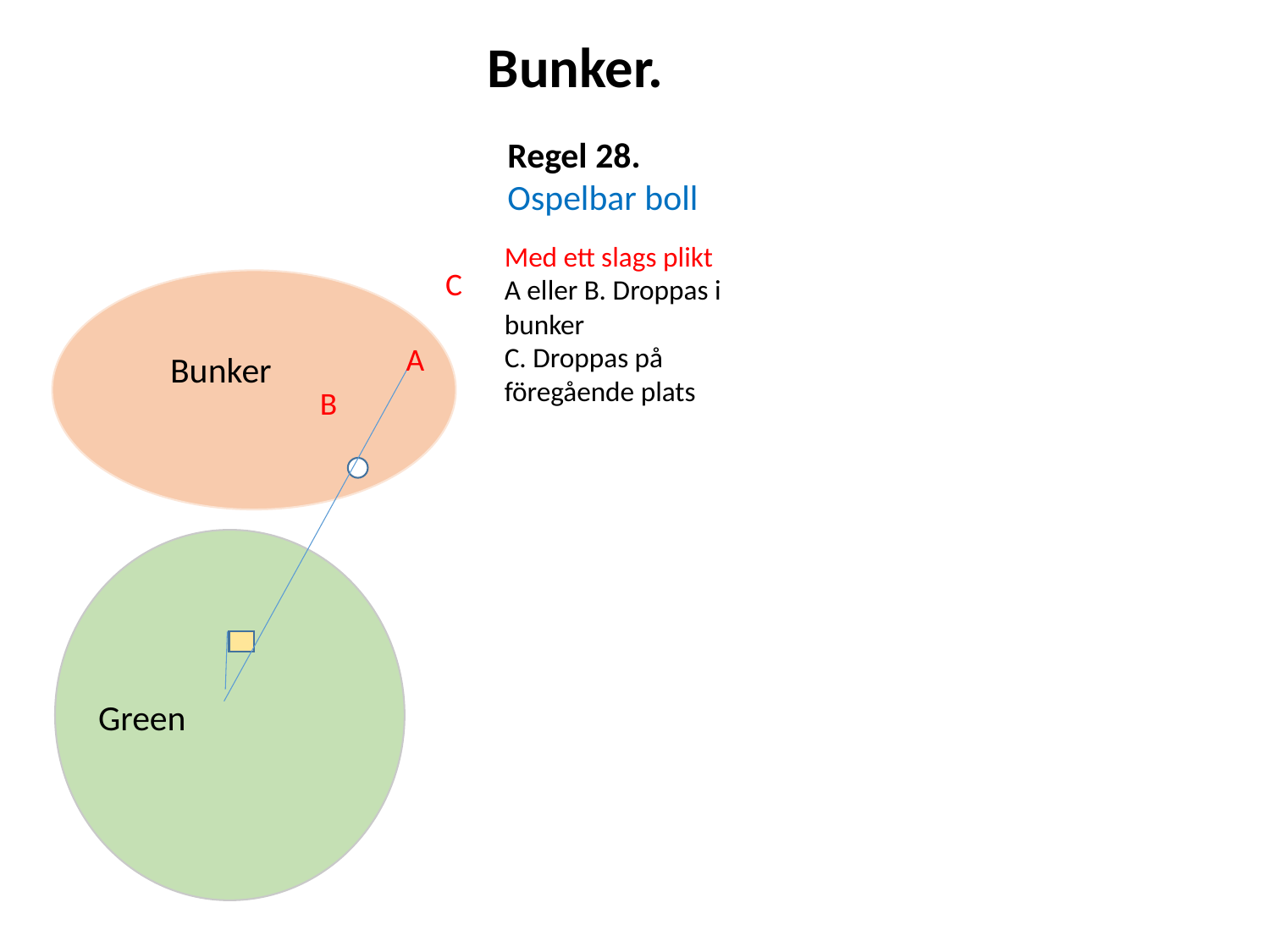

Bunker.
Regel 28. Ospelbar boll
Med ett slags plikt
A eller B. Droppas i bunker
C. Droppas på föregående plats
C

A
Bunker
B

Green